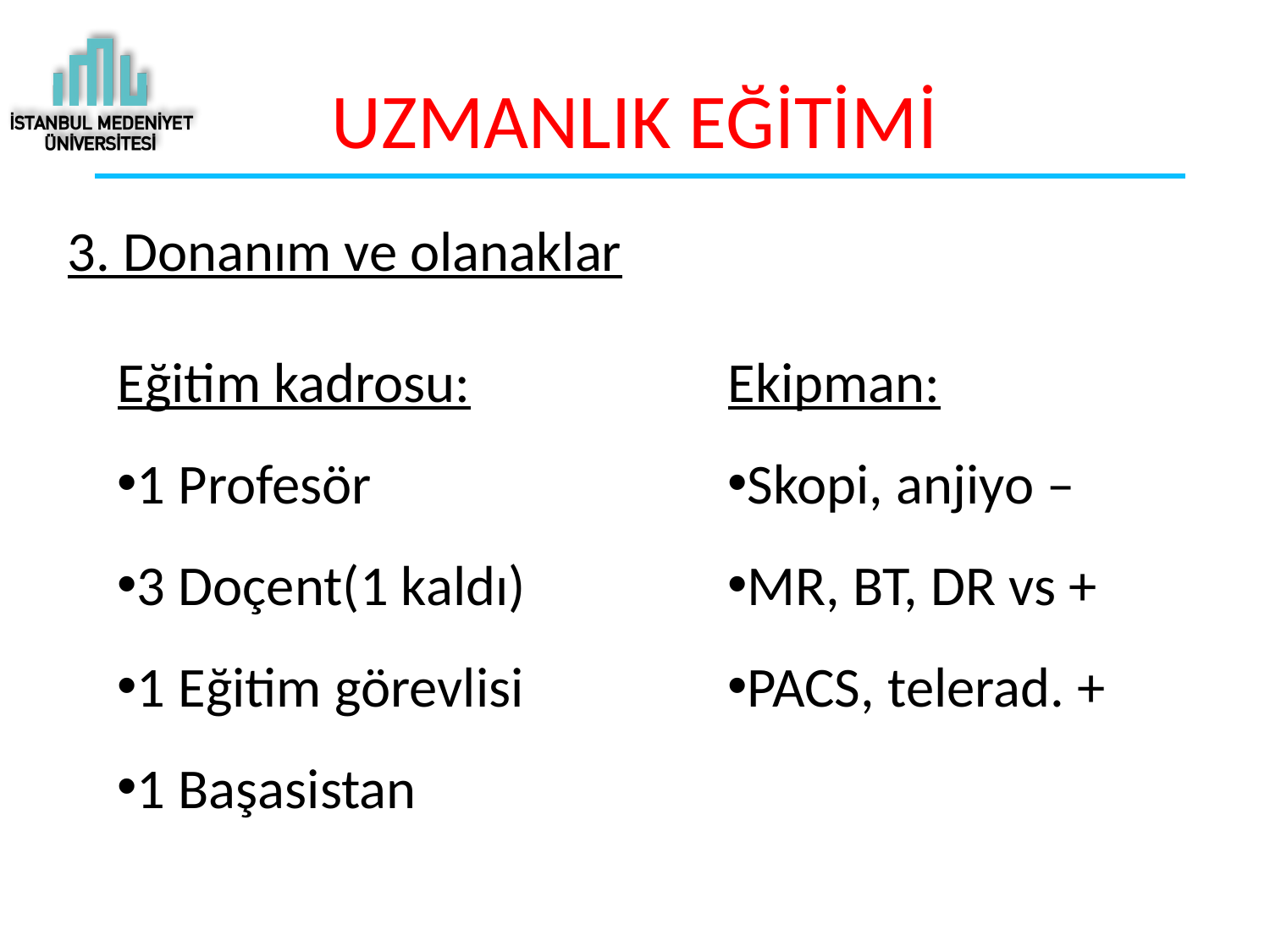

# UZMANLIK EĞİTİMİ
3. Donanım ve olanaklar
Eğitim kadrosu:
1 Profesör
3 Doçent(1 kaldı)
1 Eğitim görevlisi
1 Başasistan

Ekipman:
Skopi, anjiyo –
MR, BT, DR vs +
PACS, telerad. +